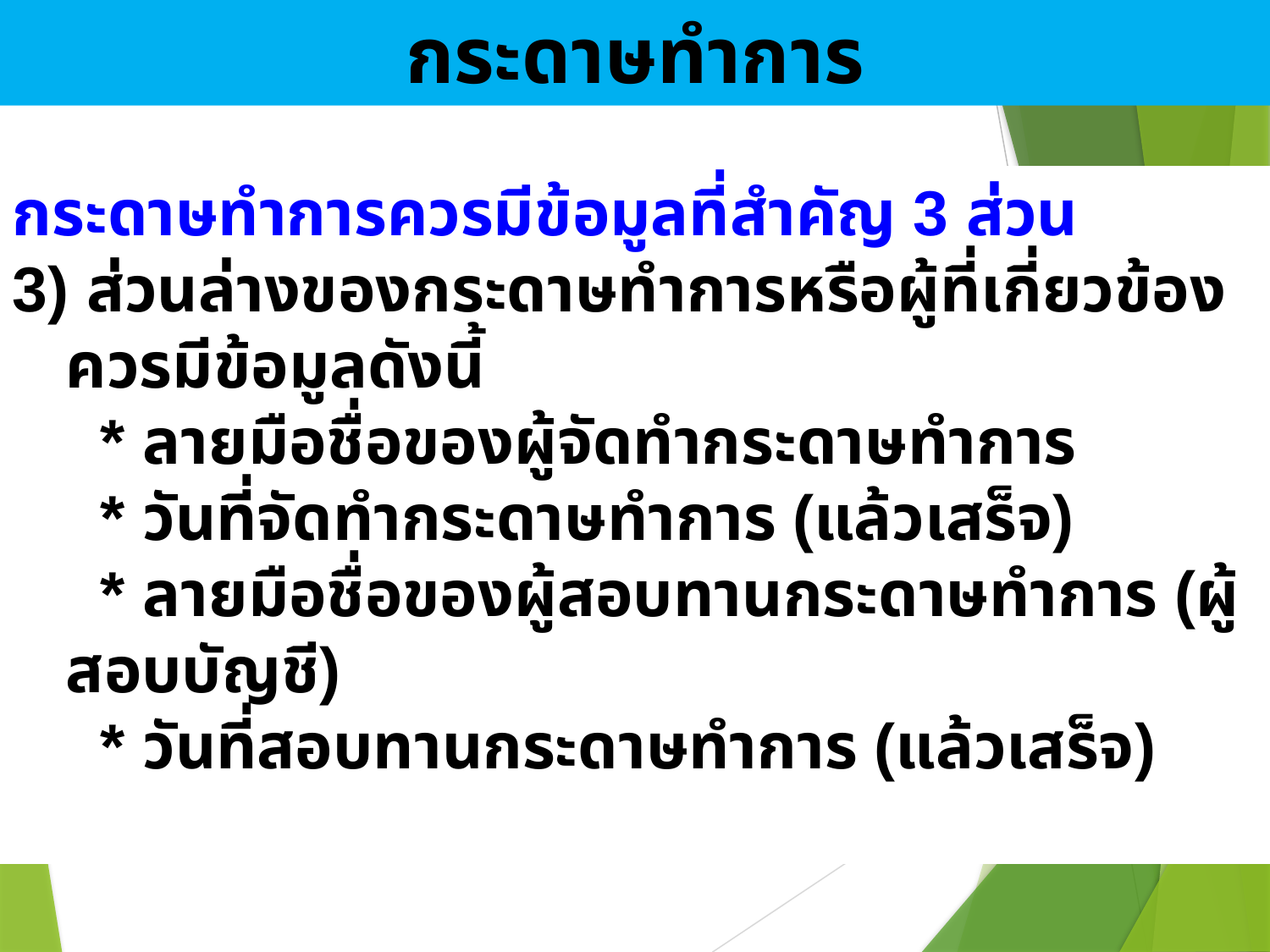

กระดาษทำการ
กระดาษทำการควรมีข้อมูลที่สำคัญ 3 ส่วน
3) ส่วนล่างของกระดาษทำการหรือผู้ที่เกี่ยวข้อง  ควรมีข้อมูลดังนี้
     * ลายมือชื่อของผู้จัดทำกระดาษทำการ
     * วันที่จัดทำกระดาษทำการ (แล้วเสร็จ)
     * ลายมือชื่อของผู้สอบทานกระดาษทำการ (ผู้สอบบัญชี)
     * วันที่สอบทานกระดาษทำการ (แล้วเสร็จ)